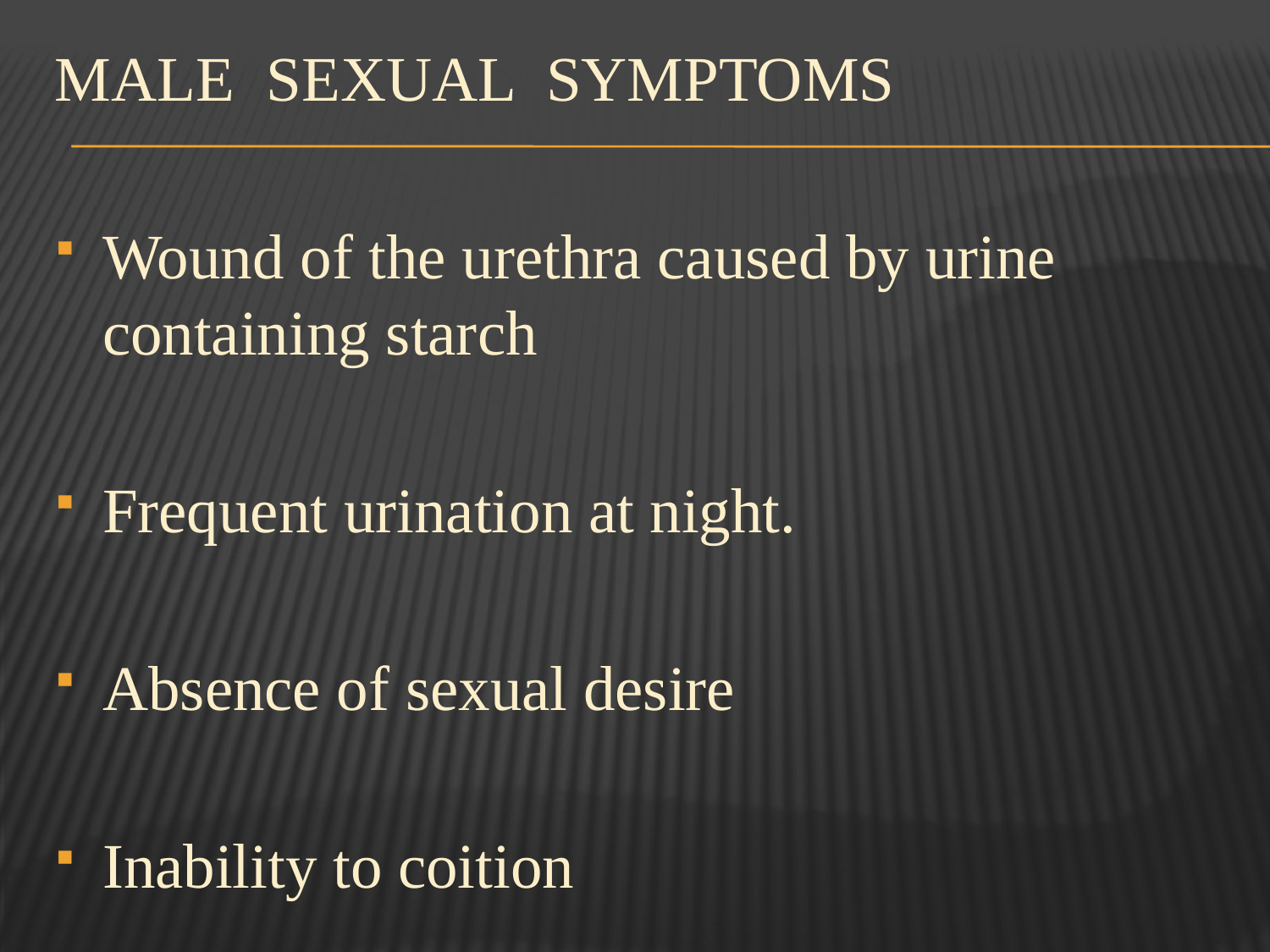

MALE  SEXUAL  SYMPTOMS

Wound of the urethra caused by urine containing starch

Frequent urination at night.

Absence of sexual desire

Inability to coition